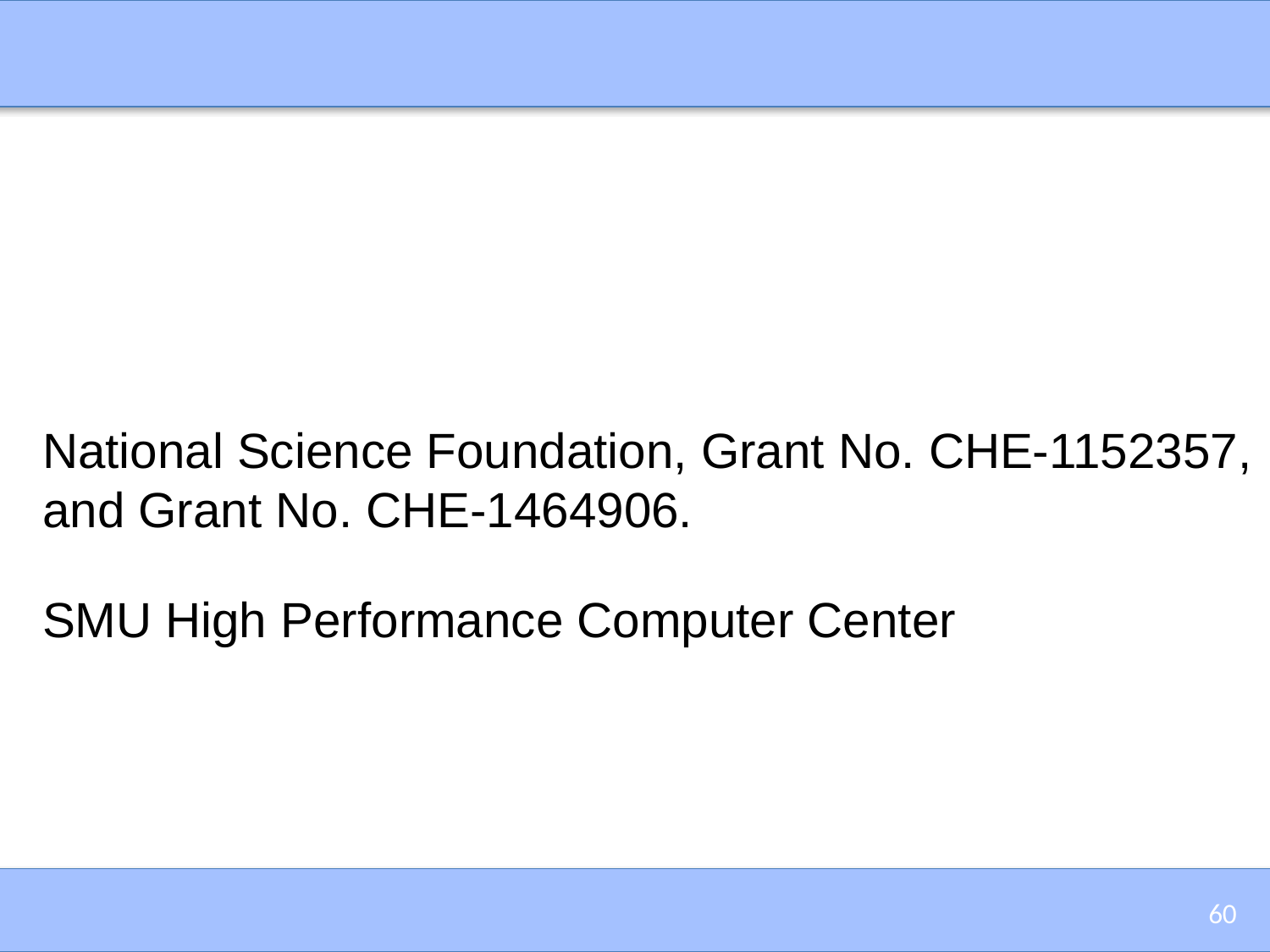

# Acknowledgements
National Science Foundation, Grant No. CHE-1152357,
and Grant No. CHE-1464906.

SMU High Performance Computer Center

60